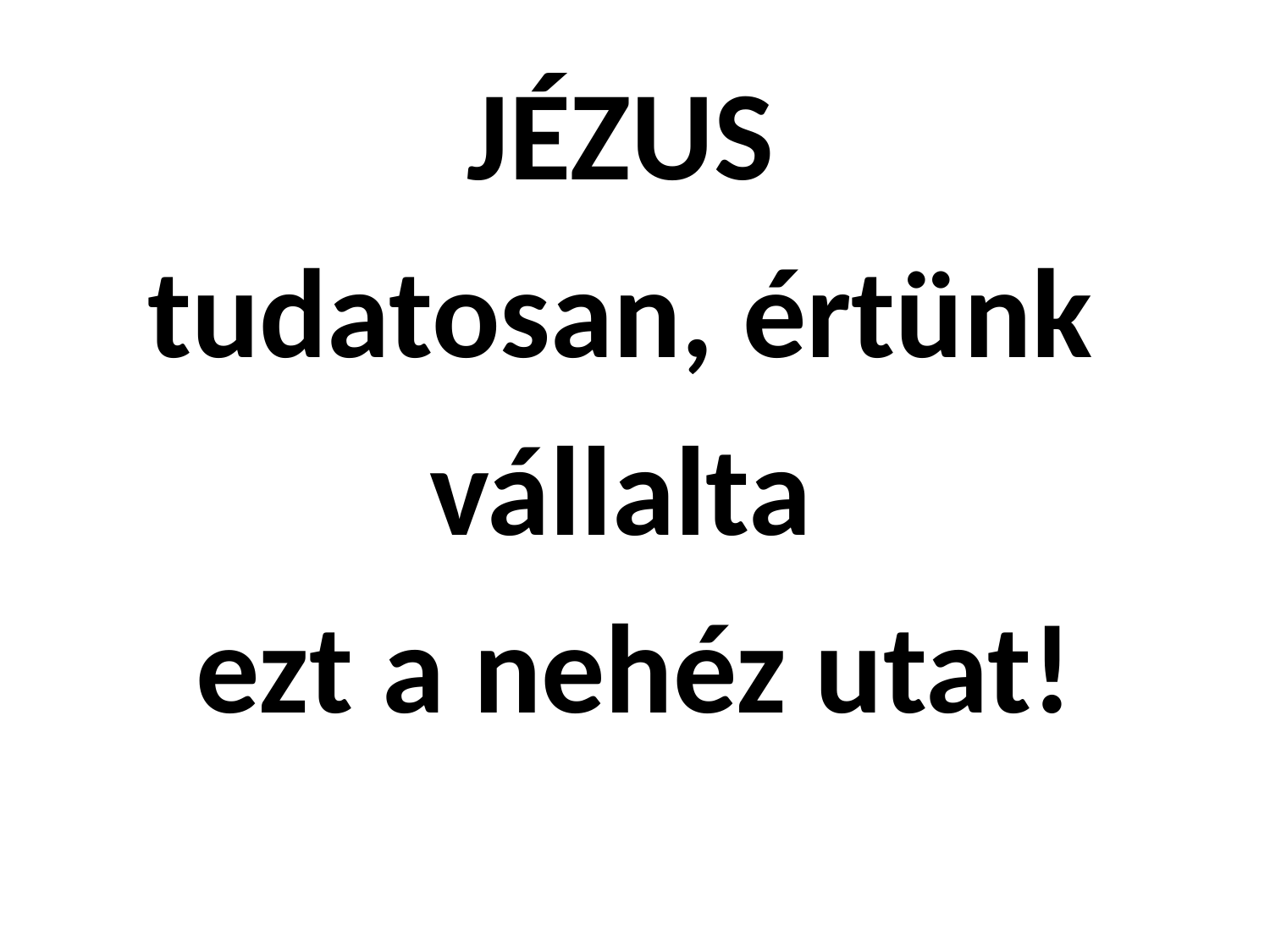

JÉZUS
tudatosan, értünk
vállalta
ezt a nehéz utat!